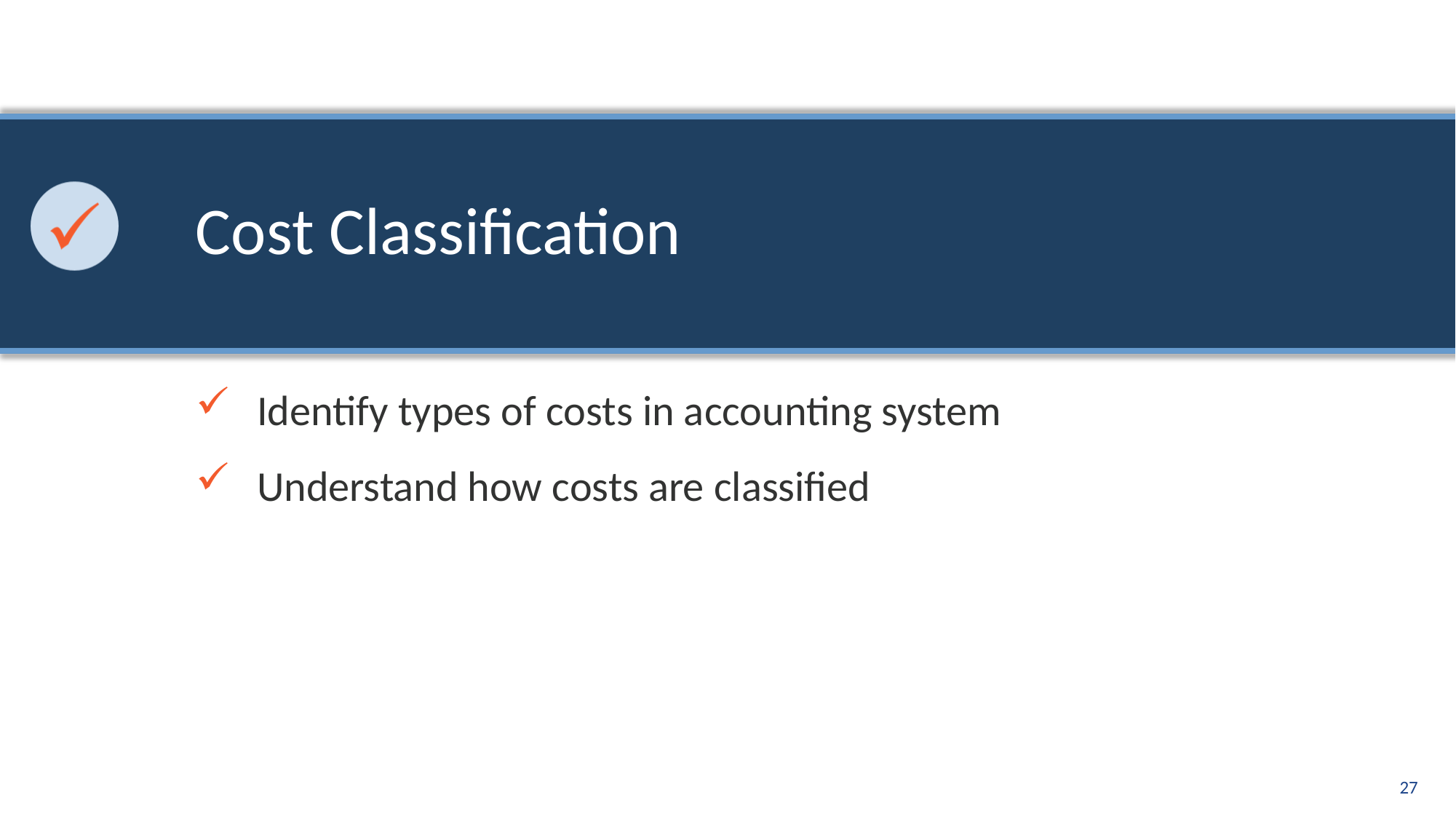

# Cost Classification
Identify types of costs in accounting system
Understand how costs are classified
27